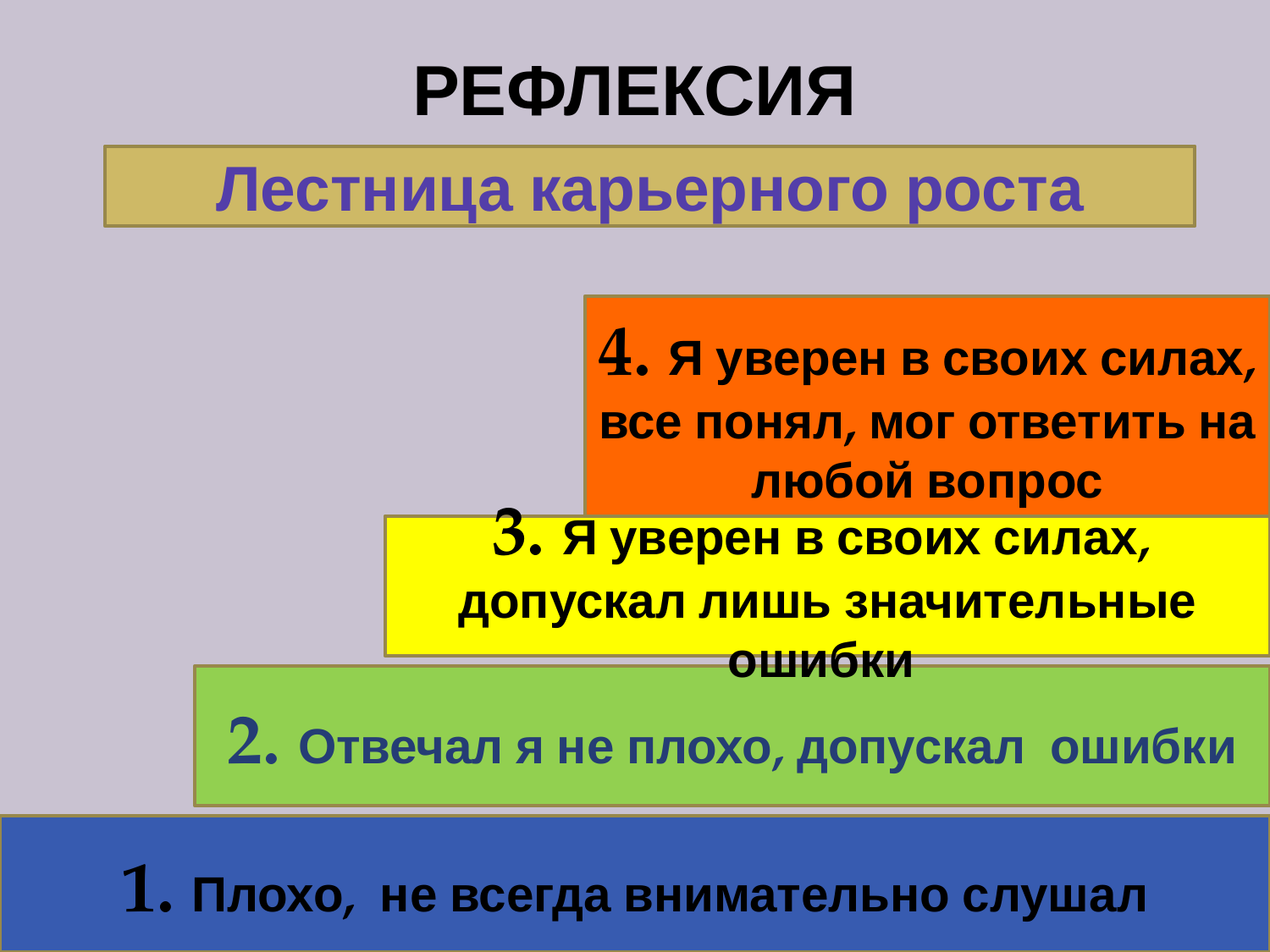

# РЕФЛЕКСИЯ
Лестница карьерного роста
4. Я уверен в своих силах, все понял, мог ответить на любой вопрос
3. Я уверен в своих силах,  допускал лишь значительные ошибки
2. Отвечал я не плохо, допускал  ошибки
1. Плохо,  не всегда внимательно слушал